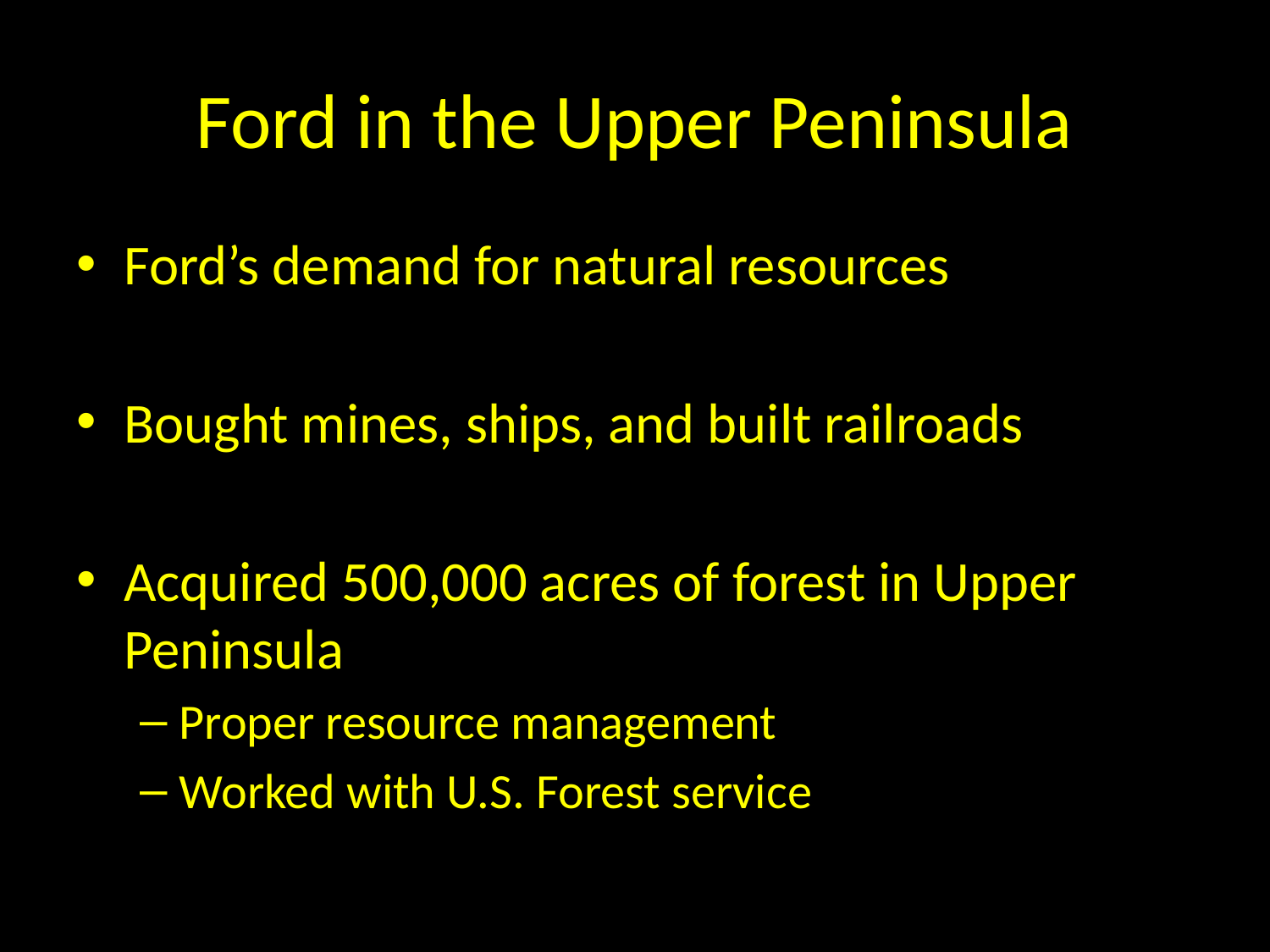

# Ford in the Upper Peninsula
Ford’s demand for natural resources

Bought mines, ships, and built railroads

Acquired 500,000 acres of forest in Upper Peninsula
Proper resource management
Worked with U.S. Forest service